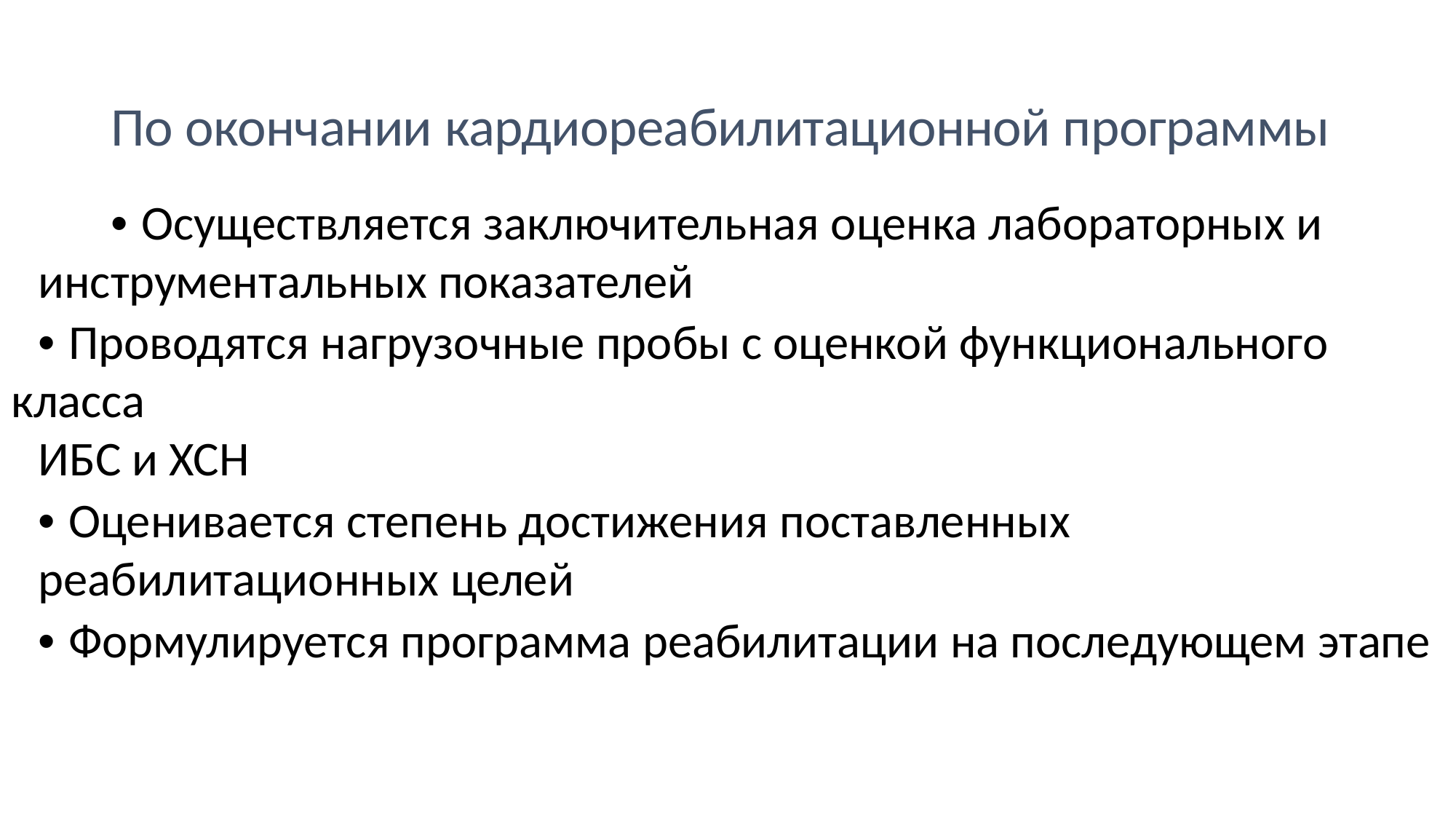

По окончании кардиореабилитационной программы

• Осуществляется заключительная оценка лабораторных и
инструментальных показателей
• Проводятся нагрузочные пробы с оценкой функционального класса
ИБС и ХСН
• Оценивается степень достижения поставленных
реабилитационных целей
• Формулируется программа реабилитации на последующем этапе